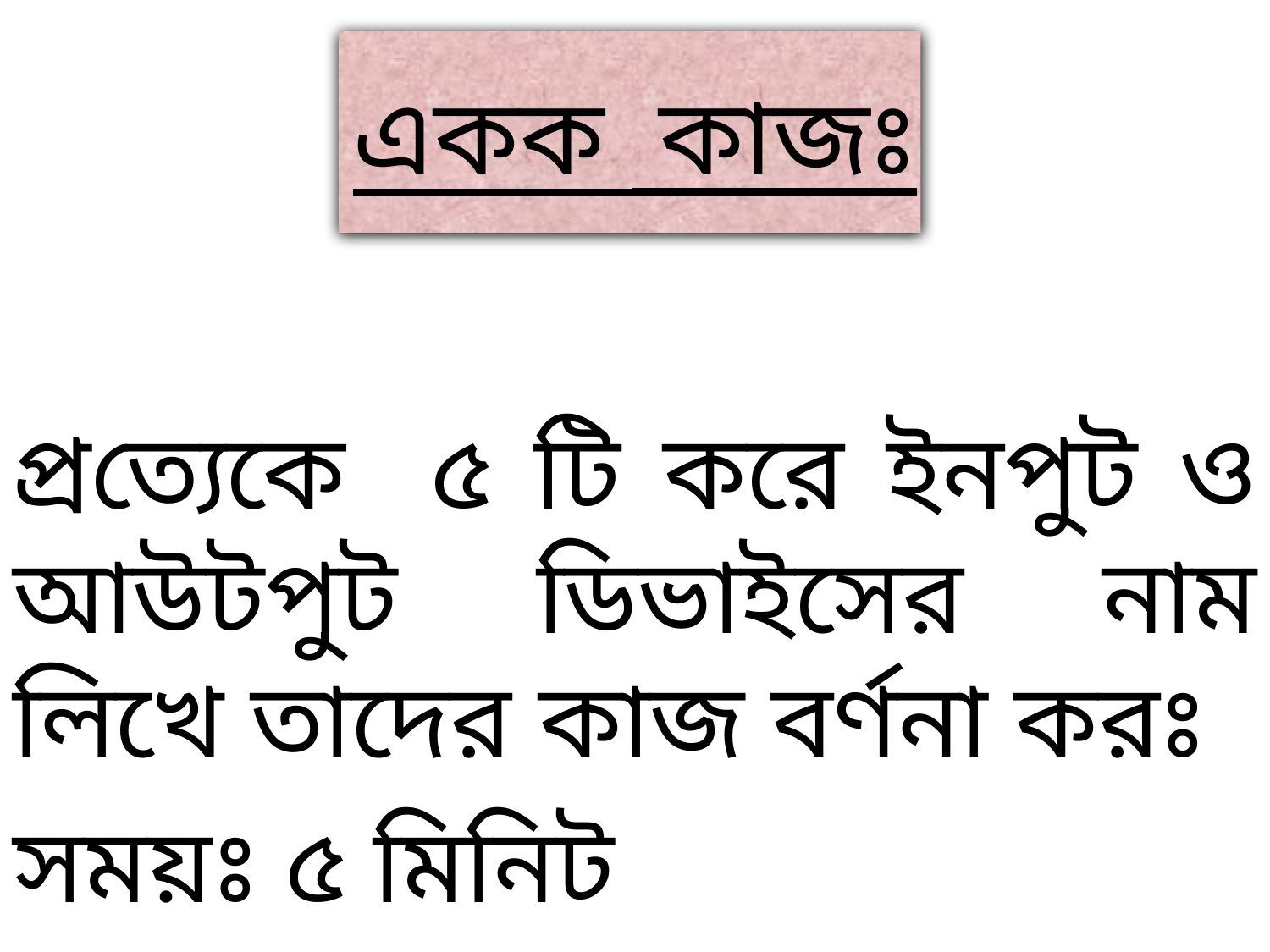

# একক  কাজঃ

প্রত্যেকে  ৫ টি করে ইনপুট ও আউটপুট ডিভাইসের নাম লিখে তাদের কাজ বর্ণনা করঃ
সময়ঃ ৫ মিনিট